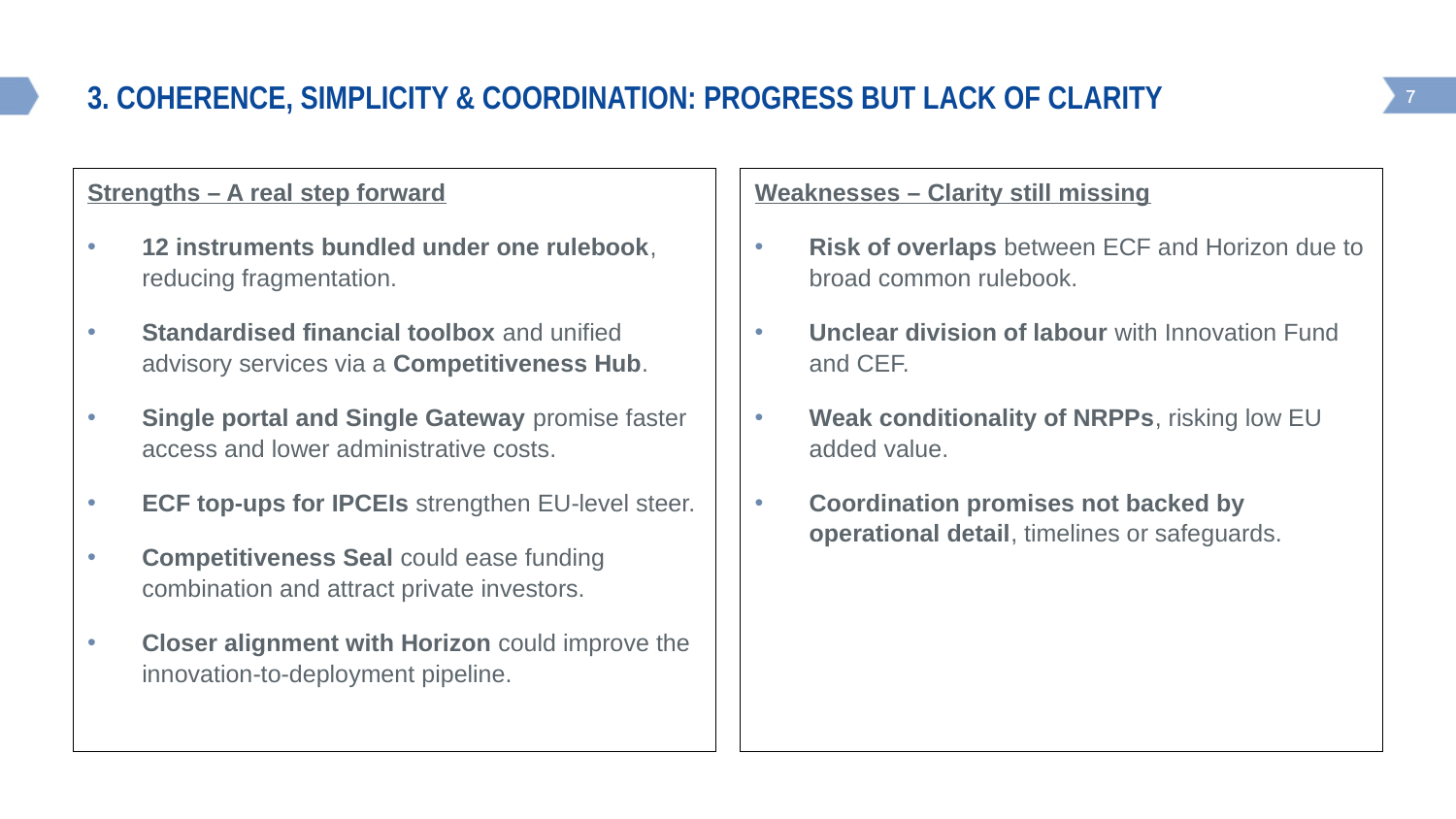

# 3. Coherence, Simplicity & Coordination: progress but Lack of clarity
Strengths – A real step forward
12 instruments bundled under one rulebook, reducing fragmentation.
Standardised financial toolbox and unified advisory services via a Competitiveness Hub.
Single portal and Single Gateway promise faster access and lower administrative costs.
ECF top-ups for IPCEIs strengthen EU-level steer.
Competitiveness Seal could ease funding combination and attract private investors.
Closer alignment with Horizon could improve the innovation-to-deployment pipeline.

Weaknesses – Clarity still missing
Risk of overlaps between ECF and Horizon due to broad common rulebook.
Unclear division of labour with Innovation Fund and CEF.
Weak conditionality of NRPPs, risking low EU added value.
Coordination promises not backed by operational detail, timelines or safeguards.